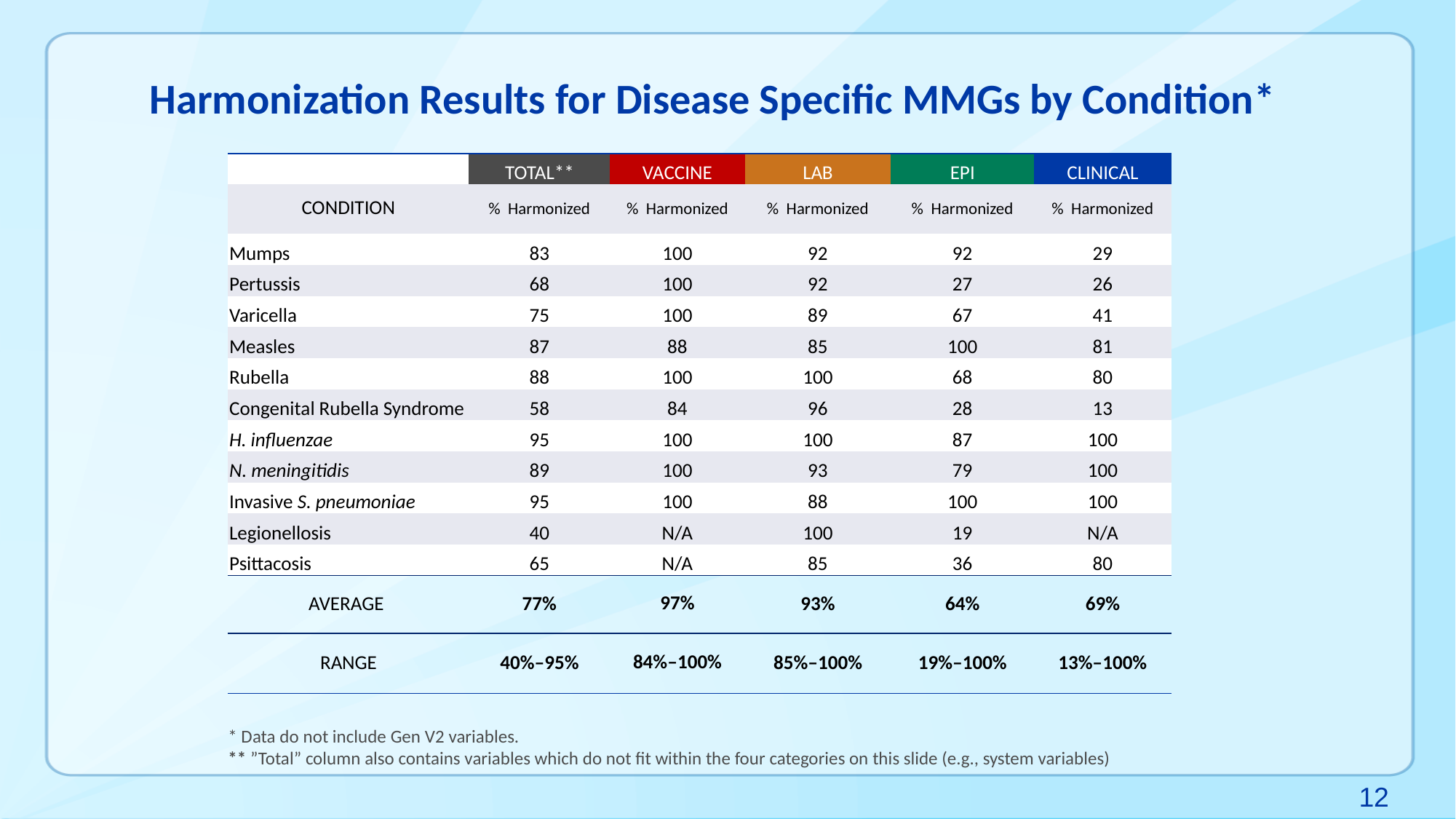

# Harmonization Results for Disease Specific MMGs by Condition*
|  | TOTAL\*\* | VACCINE | LAB | EPI | CLINICAL |
| --- | --- | --- | --- | --- | --- |
| CONDITION | % Harmonized | % Harmonized | % Harmonized | % Harmonized | % Harmonized |
| Mumps | 83 | 100 | 92 | 92 | 29 |
| Pertussis | 68 | 100 | 92 | 27 | 26 |
| Varicella | 75 | 100 | 89 | 67 | 41 |
| Measles | 87 | 88 | 85 | 100 | 81 |
| Rubella | 88 | 100 | 100 | 68 | 80 |
| Congenital Rubella Syndrome | 58 | 84 | 96 | 28 | 13 |
| H. influenzae | 95 | 100 | 100 | 87 | 100 |
| N. meningitidis | 89 | 100 | 93 | 79 | 100 |
| Invasive S. pneumoniae | 95 | 100 | 88 | 100 | 100 |
| Legionellosis | 40 | N/A | 100 | 19 | N/A |
| Psittacosis | 65 | N/A | 85 | 36 | 80 |
| AVERAGE | 77% | 97% | 93% | 64% | 69% |
| RANGE | 40%‒95% | 84%‒100% | 85%‒100% | 19%‒100% | 13%‒100% |
* Data do not include Gen V2 variables.
** ”Total” column also contains variables which do not fit within the four categories on this slide (e.g., system variables)
12